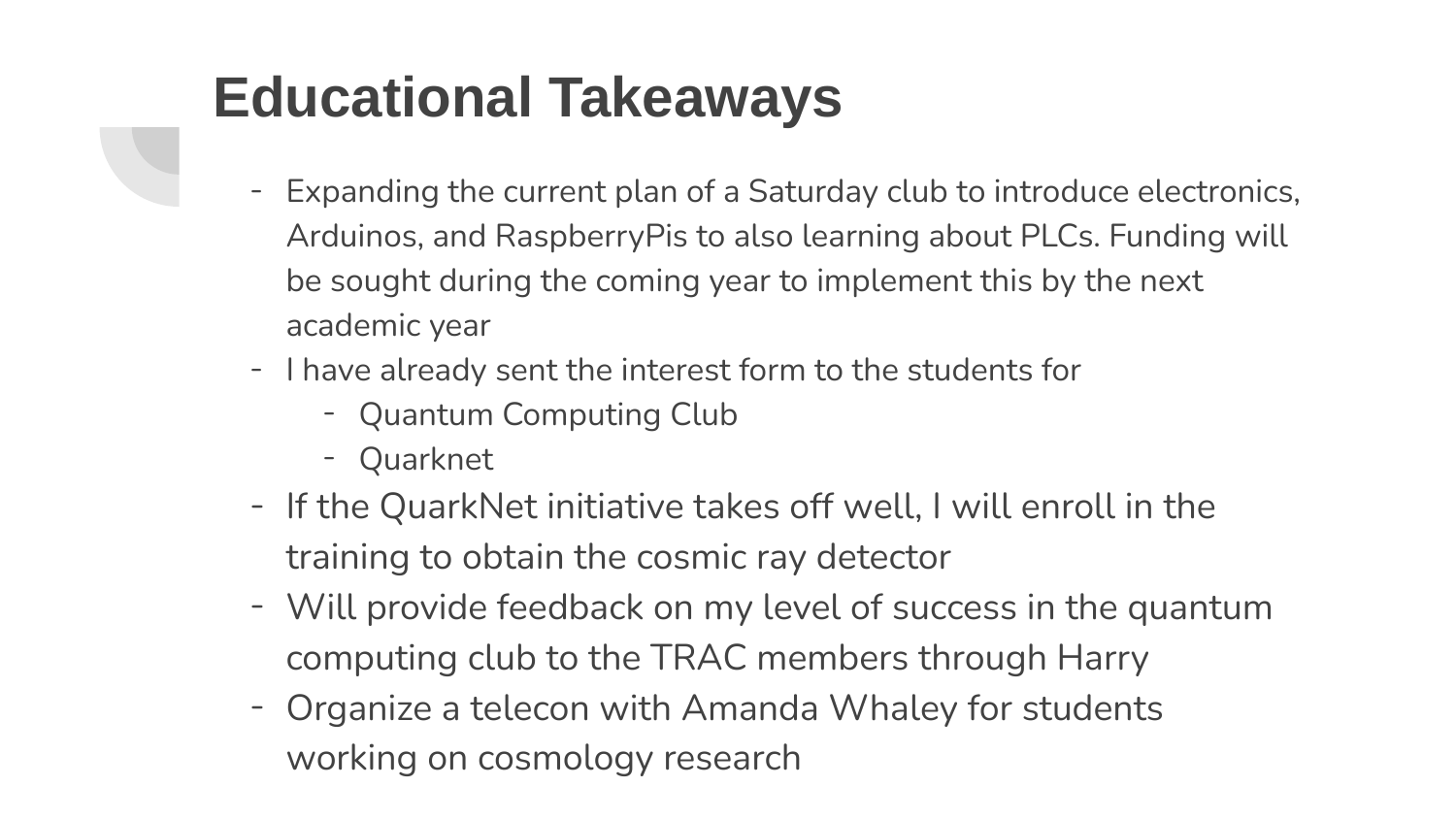

# Educational Takeaways
Expanding the current plan of a Saturday club to introduce electronics, Arduinos, and RaspberryPis to also learning about PLCs. Funding will be sought during the coming year to implement this by the next academic year
I have already sent the interest form to the students for
Quantum Computing Club
Quarknet
If the QuarkNet initiative takes off well, I will enroll in the training to obtain the cosmic ray detector
Will provide feedback on my level of success in the quantum computing club to the TRAC members through Harry
Organize a telecon with Amanda Whaley for students working on cosmology research